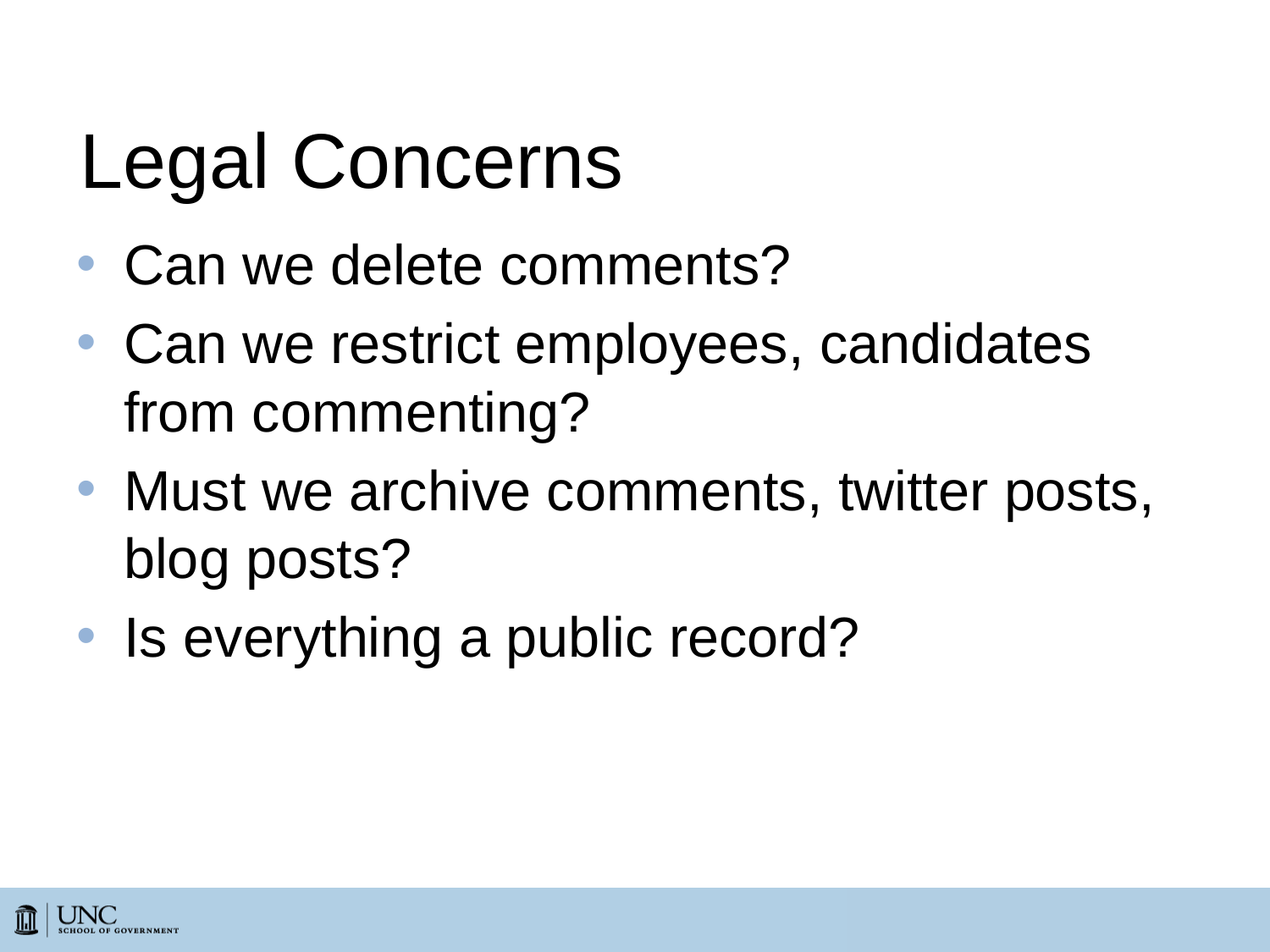

# Legal Concerns
Can we delete comments?
Can we restrict employees, candidates from commenting?
Must we archive comments, twitter posts, blog posts?
Is everything a public record?